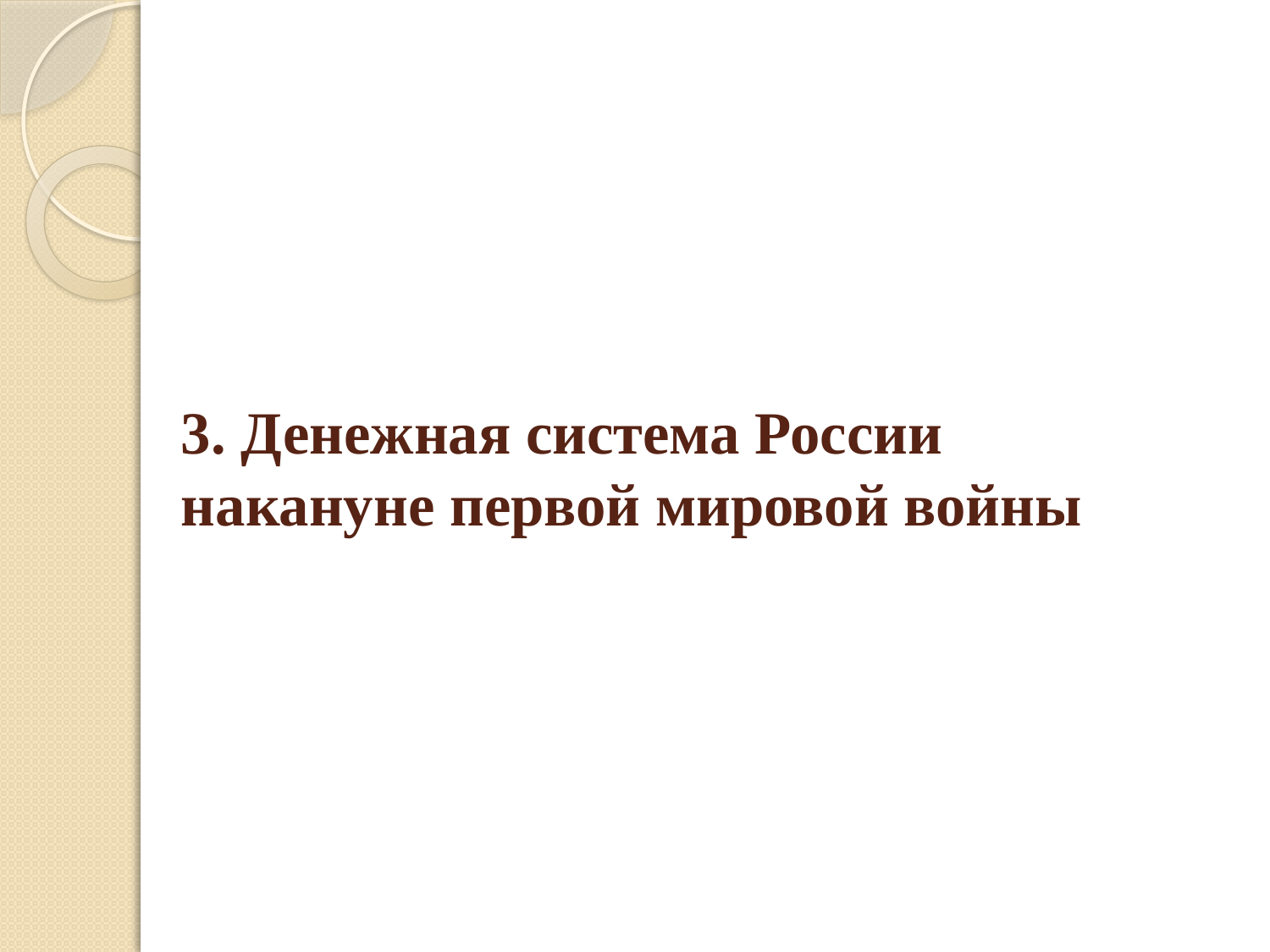

# 3. Денежная система России накануне первой мировой войны